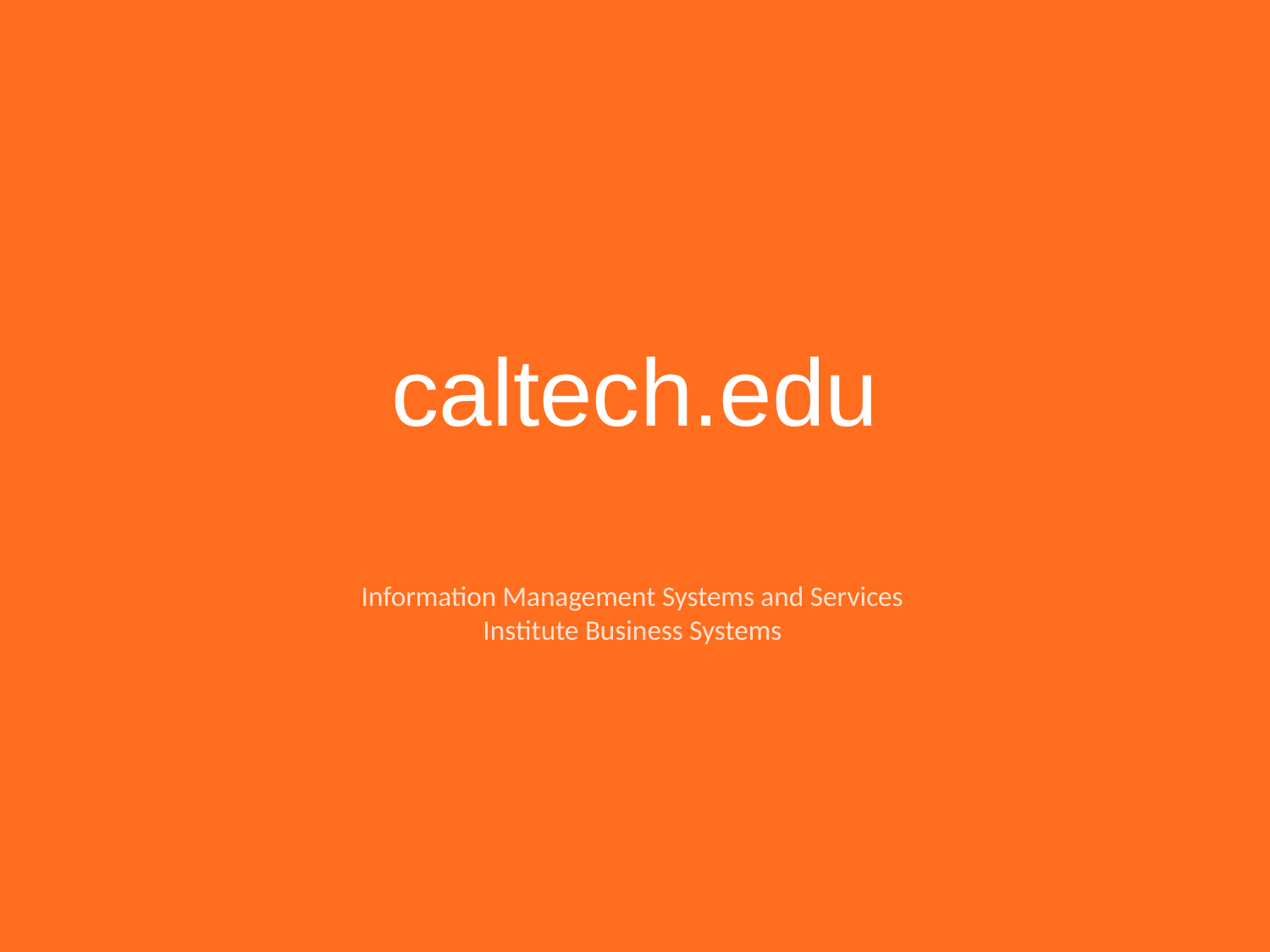

caltech.edu
Information Management Systems and Services
Institute Business Systems